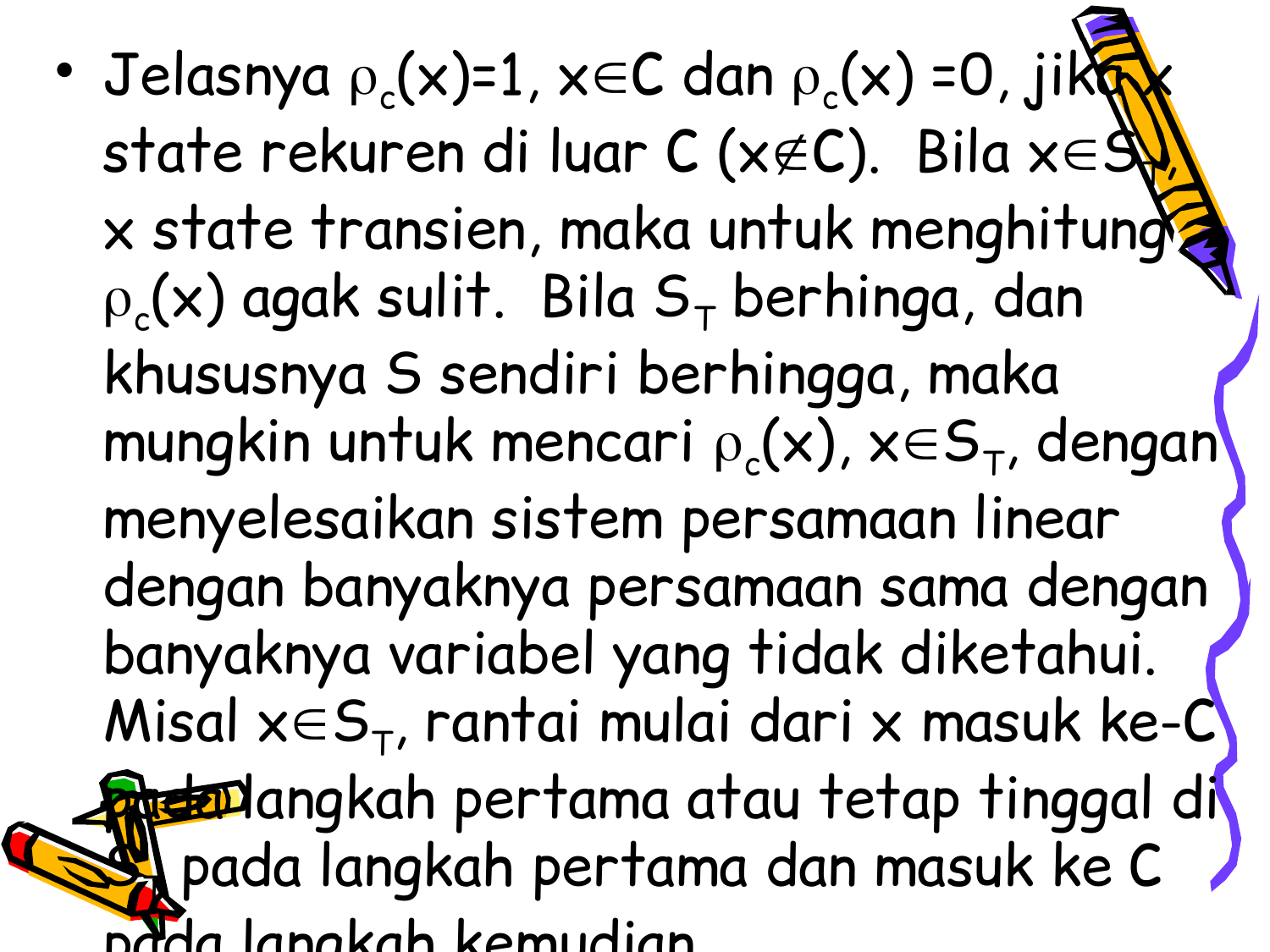

Jelasnya ρc(x)=1, x∈C dan ρc(x) =0, jika x state rekuren di luar C (x∉C).  Bila x∈ST, x state transien, maka untuk menghitung ρc(x) agak sulit.  Bila ST berhinga, dan khususnya S sendiri berhingga, maka mungkin untuk mencari ρc(x), x∈ST, dengan menyelesaikan sistem persamaan linear dengan banyaknya persamaan sama dengan banyaknya variabel yang tidak diketahui.  Misal x∈ST, rantai mulai dari x masuk ke-C pada langkah pertama atau tetap tinggal di ST pada langkah pertama dan masuk ke C pada langkah kemudian.